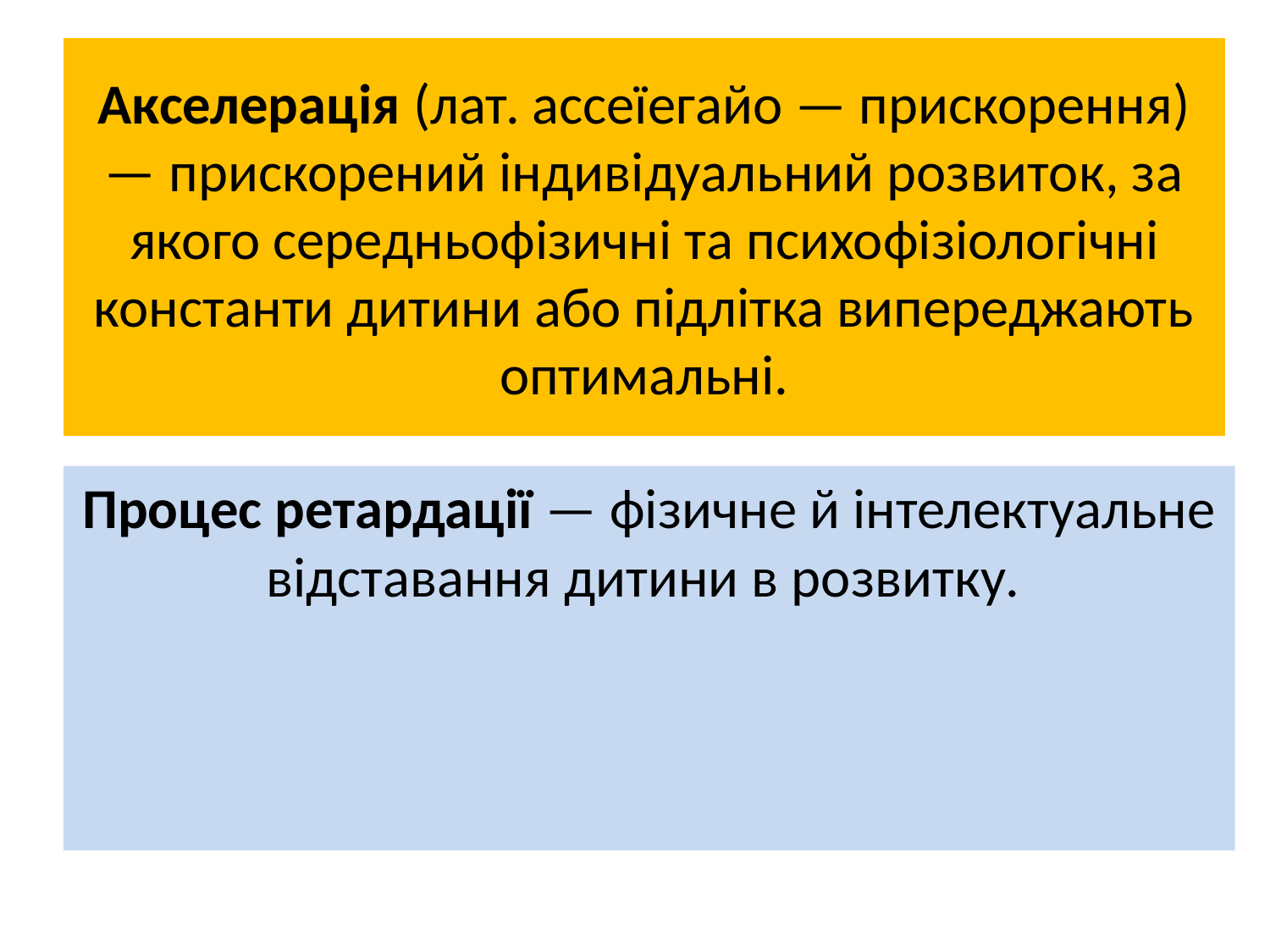

# Акселерація (лат. ассеїегайо — прискорення) — прискорений ін­дивідуальний розвиток, за якого середньофізичні та психофізіоло­гічні константи дитини або підлітка випереджають оптимальні.
Процес ретардації — фізичне й інтелектуальне відставання дитини в розвит­ку.